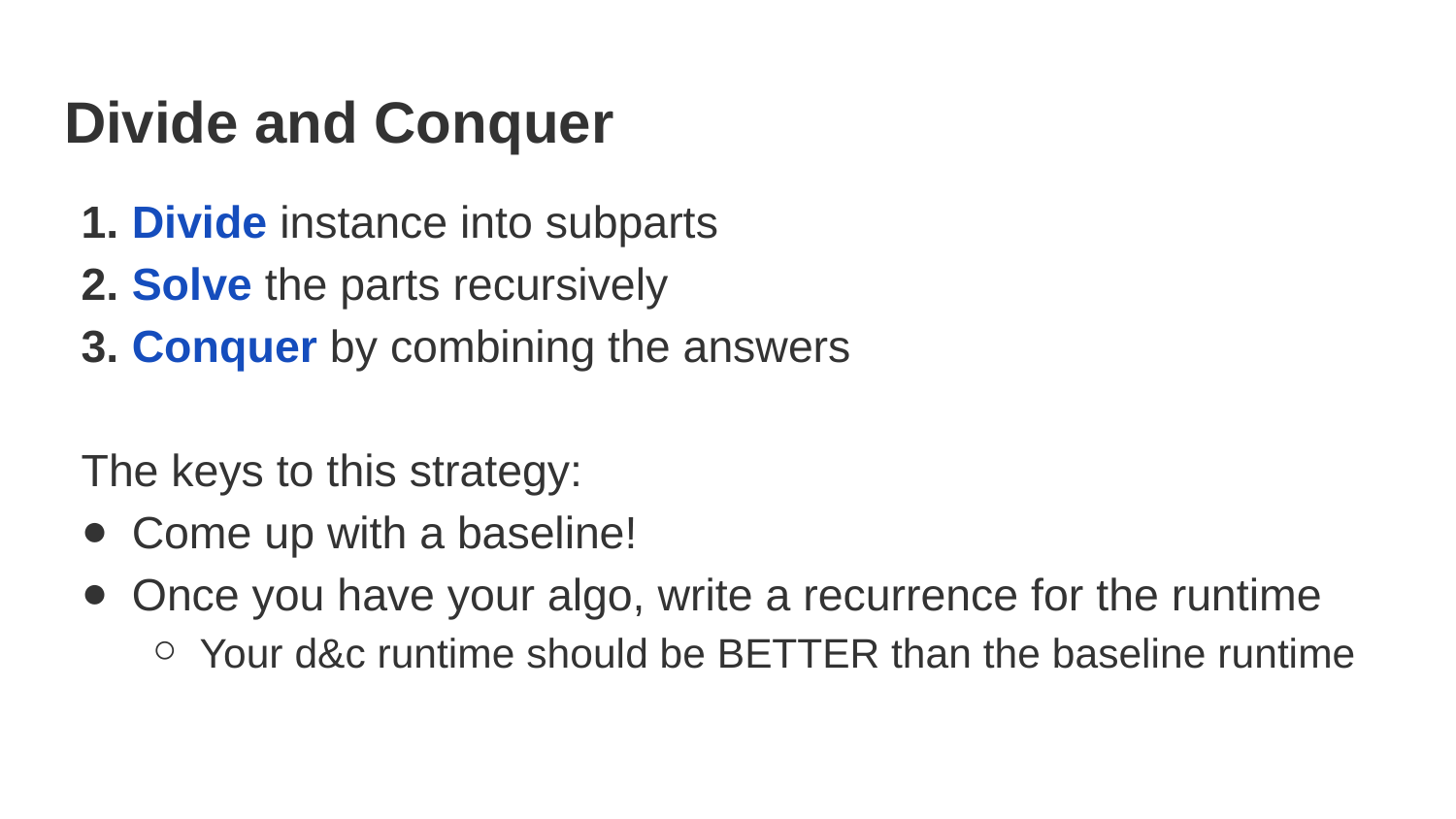

# Divide and Conquer
Divide instance into subparts
Solve the parts recursively
Conquer by combining the answers

The keys to this strategy:
Come up with a baseline!
Once you have your algo, write a recurrence for the runtime
Your d&c runtime should be BETTER than the baseline runtime